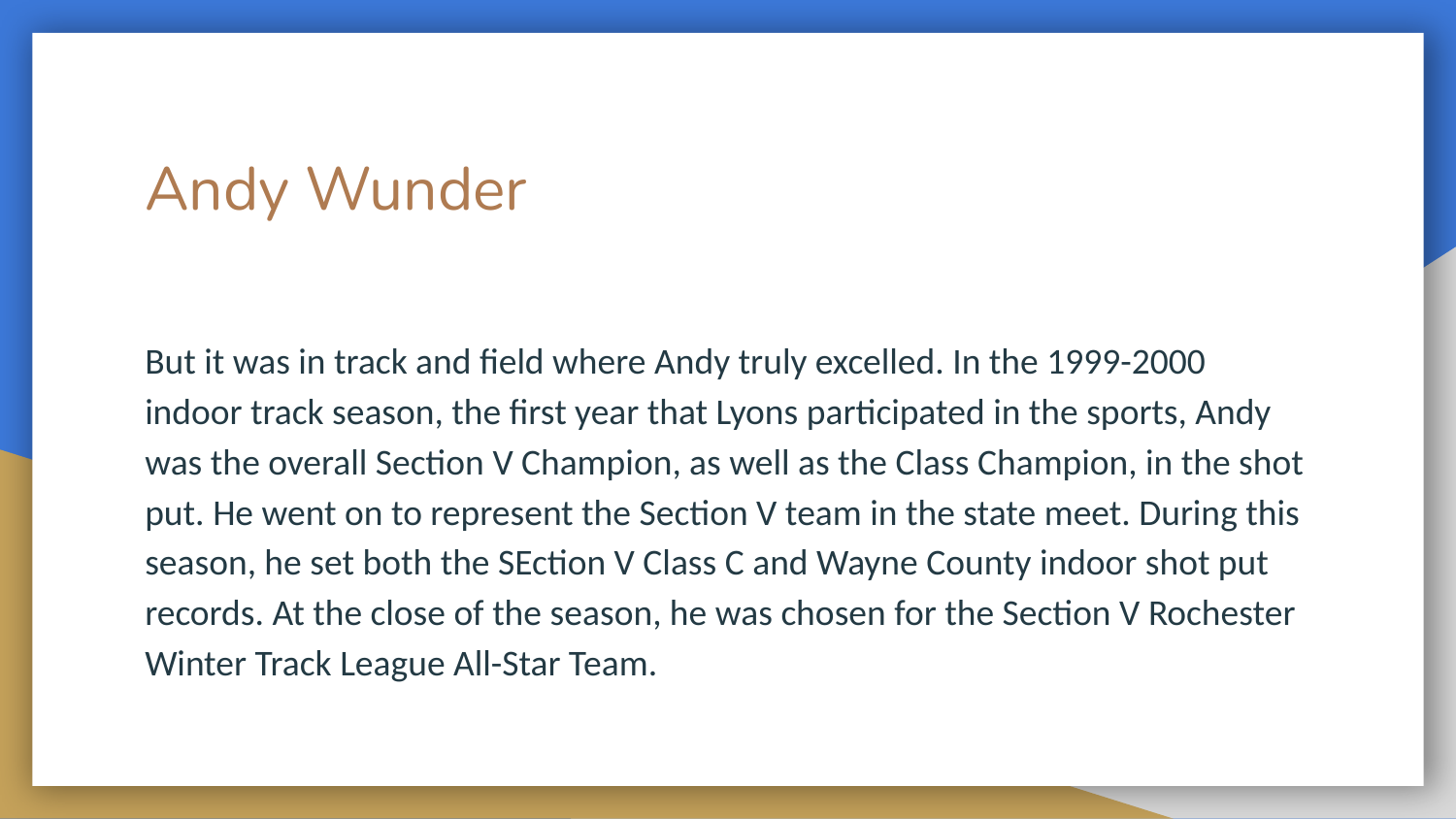

# Andy Wunder
But it was in track and field where Andy truly excelled. In the 1999-2000 indoor track season, the first year that Lyons participated in the sports, Andy was the overall Section V Champion, as well as the Class Champion, in the shot put. He went on to represent the Section V team in the state meet. During this season, he set both the SEction V Class C and Wayne County indoor shot put records. At the close of the season, he was chosen for the Section V Rochester Winter Track League All-Star Team.